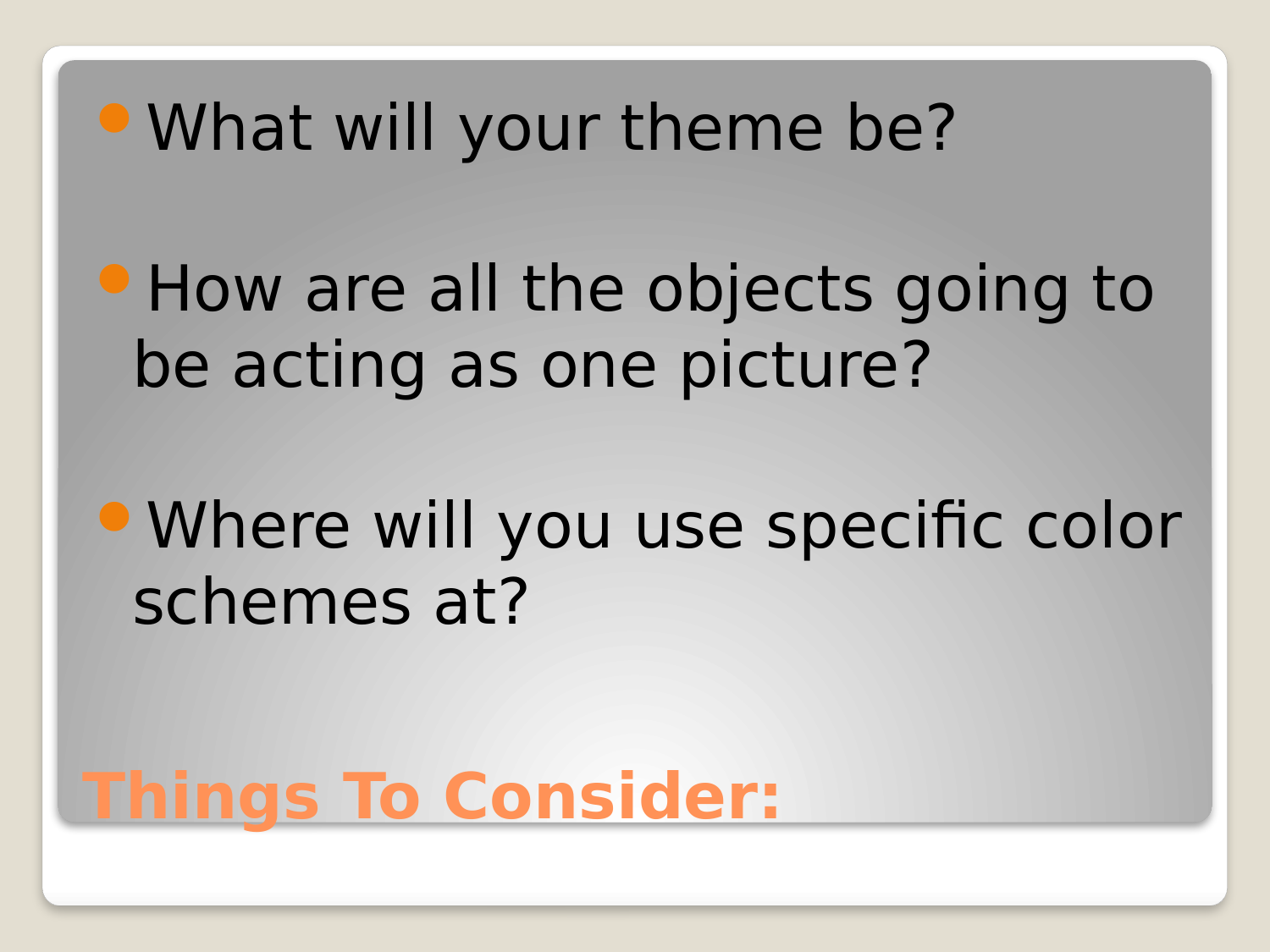

What will your theme be?

How are all the objects going to be acting as one picture?

Where will you use specific color schemes at?
# Things To Consider: